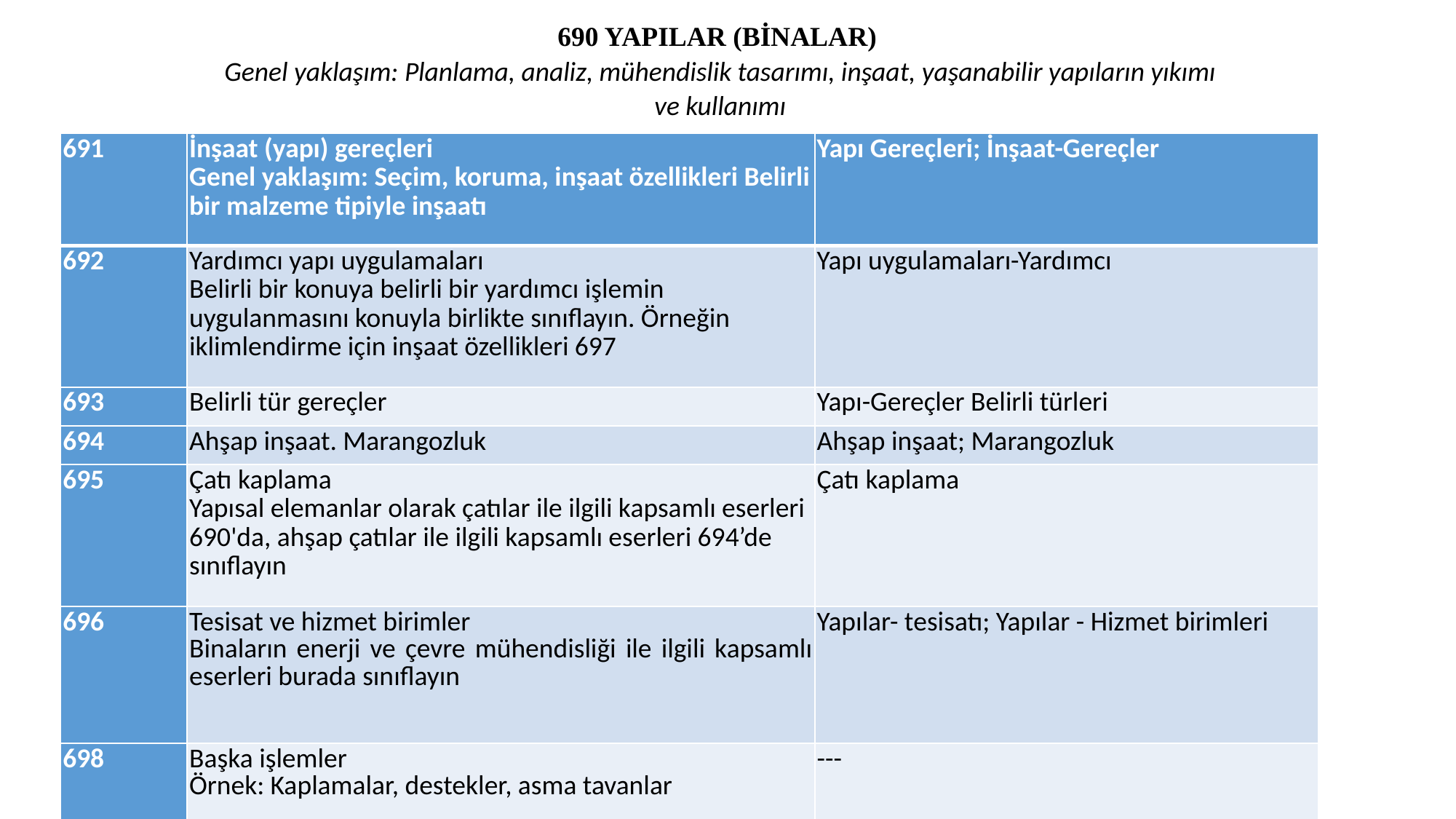

690 YAPILAR (BİNALAR)
Genel yaklaşım: Planlama, analiz, mühendislik tasarımı, inşaat, yaşanabilir yapıların yıkımı ve kullanımı

#

| 691 | İnşaat (yapı) gereçleri Genel yaklaşım: Seçim, koruma, inşaat özellikleri Belirli bir malzeme tipiyle inşaatı | Yapı Gereçleri; İnşaat-Gereçler |
| --- | --- | --- |
| 692 | Yardımcı yapı uygulamaları Belirli bir konuya belirli bir yardımcı işlemin uygulanmasını konuyla birlikte sınıflayın. Örneğin iklimlendirme için inşaat özellikleri 697 | Yapı uygulamaları-Yardımcı |
| 693 | Belirli tür gereçler | Yapı-Gereçler Belirli türleri |
| 694 | Ahşap inşaat. Marangozluk | Ahşap inşaat; Marangozluk |
| 695 | Çatı kaplama Yapısal elemanlar olarak çatılar ile ilgili kapsamlı eserleri 690'da, ahşap çatılar ile ilgili kapsamlı eserleri 694’de sınıflayın | Çatı kaplama |
| 696 | Tesisat ve hizmet birimler Binaların enerji ve çevre mühendisliği ile ilgili kapsamlı eserleri burada sınıflayın | Yapılar- tesisatı; Yapılar - Hizmet birimleri |
| 698 | Başka işlemler Örnek: Kaplamalar, destekler, asma tavanlar | --- |